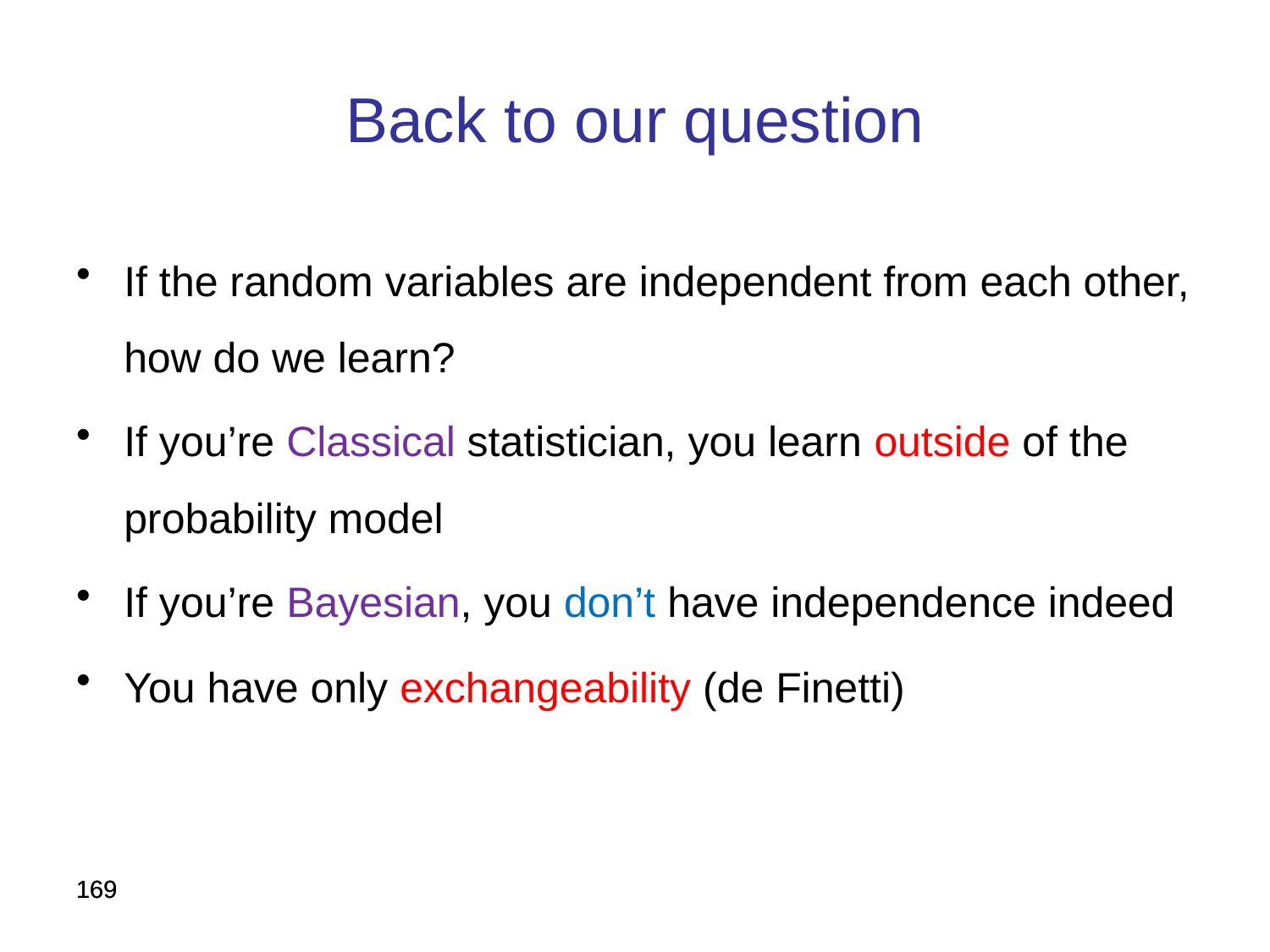

Back to our question
If the random variables are independent from each other, how do we learn?
If you’re Classical statistician, you learn outside of the probability model
If you’re Bayesian, you don’t have independence indeed
You have only exchangeability (de Finetti)
169
169